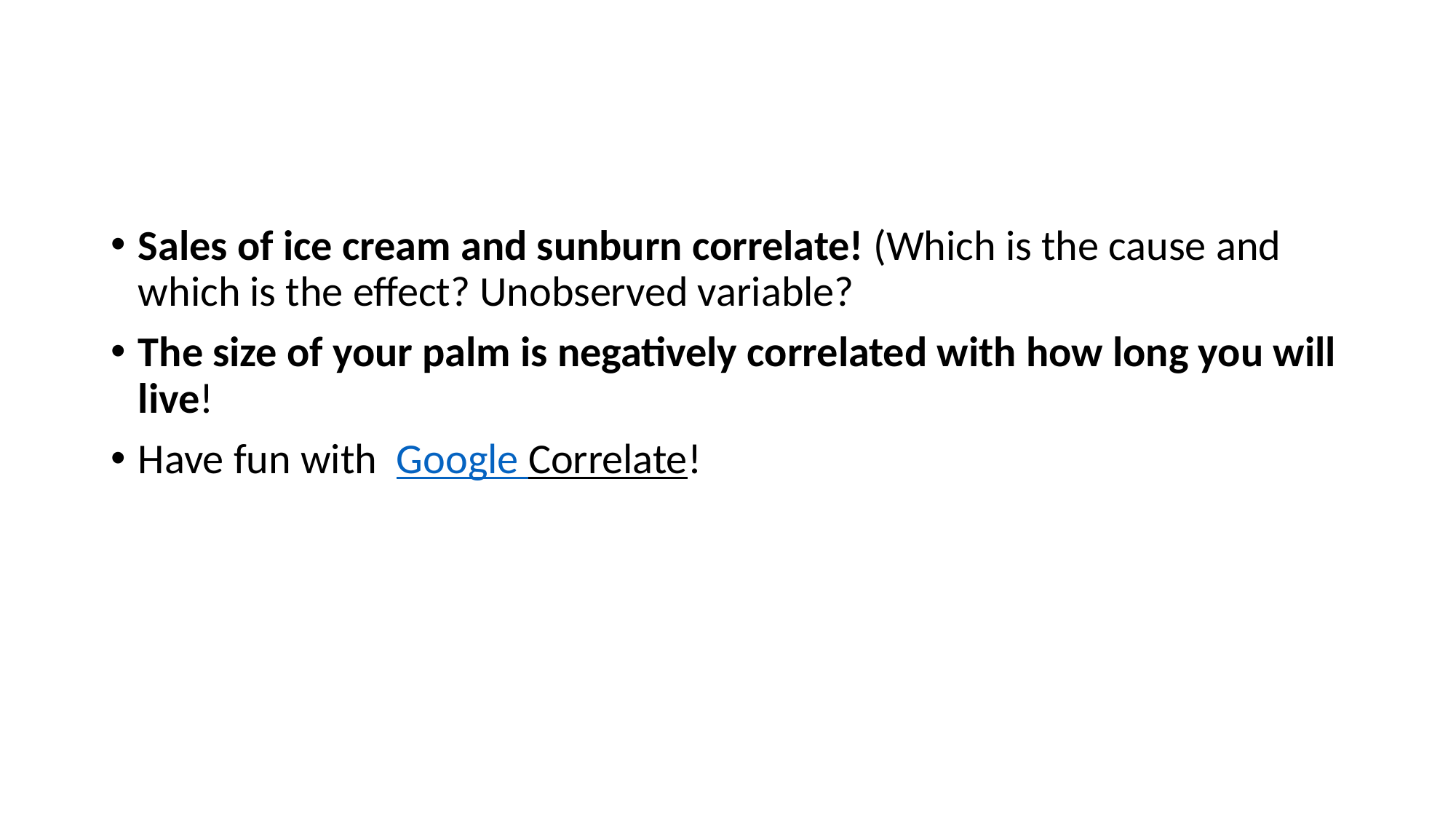

#
Sales of ice cream and sunburn correlate! (Which is the cause and which is the effect? Unobserved variable?
The size of your palm is negatively correlated with how long you will live!
Have fun with  Google Correlate!